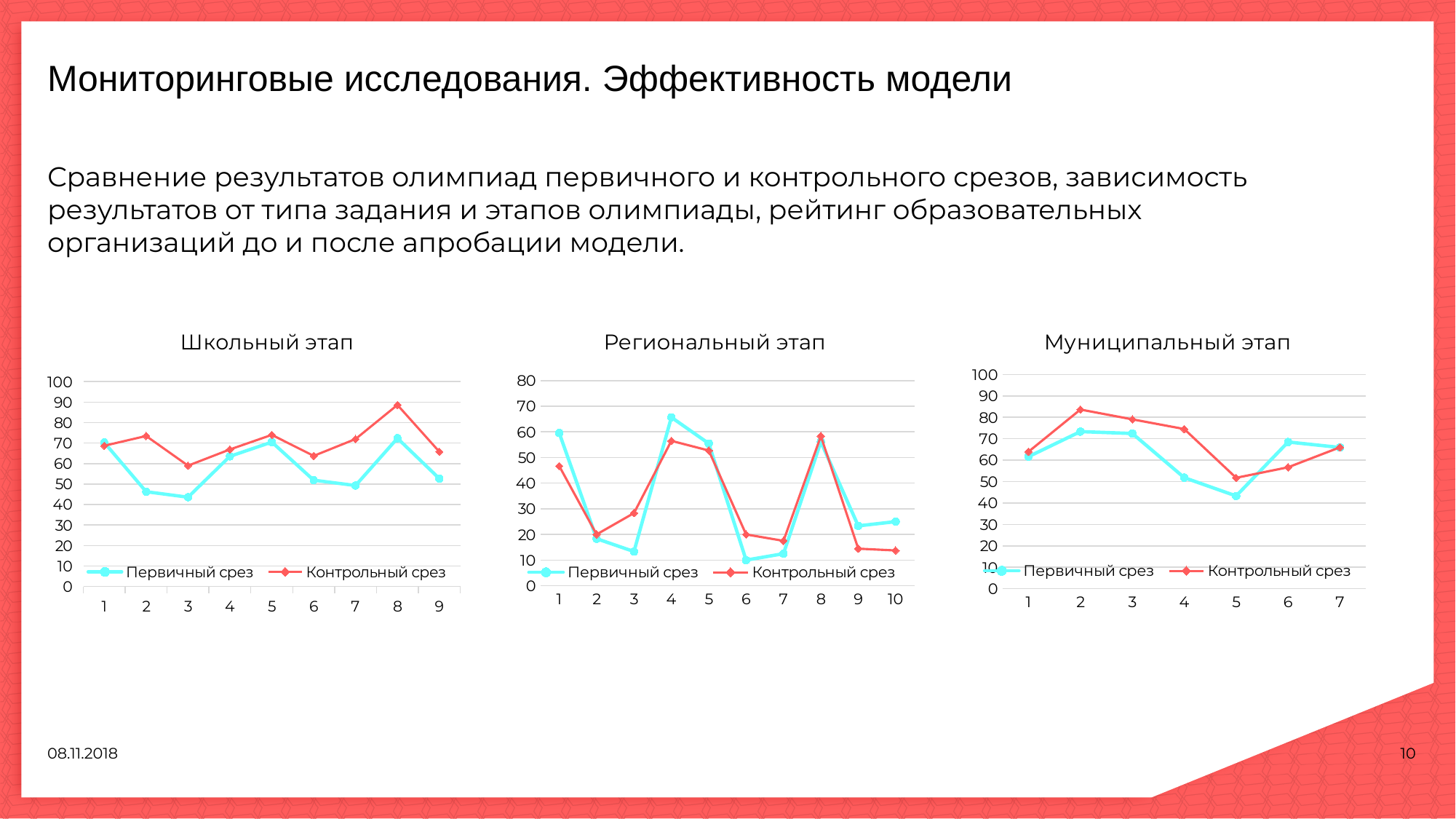

# Мониторинговые исследования. Эффективность модели
Сравнение результатов олимпиад первичного и контрольного срезов, зависимость результатов от типа задания и этапов олимпиады, рейтинг образовательных организаций до и после апробации модели.

### Chart: Региональный этап

| Category |  |  |
|---|---|---|

### Chart: Муниципальный этап

| Category |  |  |
|---|---|---|

### Chart: Школьный этап

| Category |  |  |
|---|---|---|
08.11.2018
10